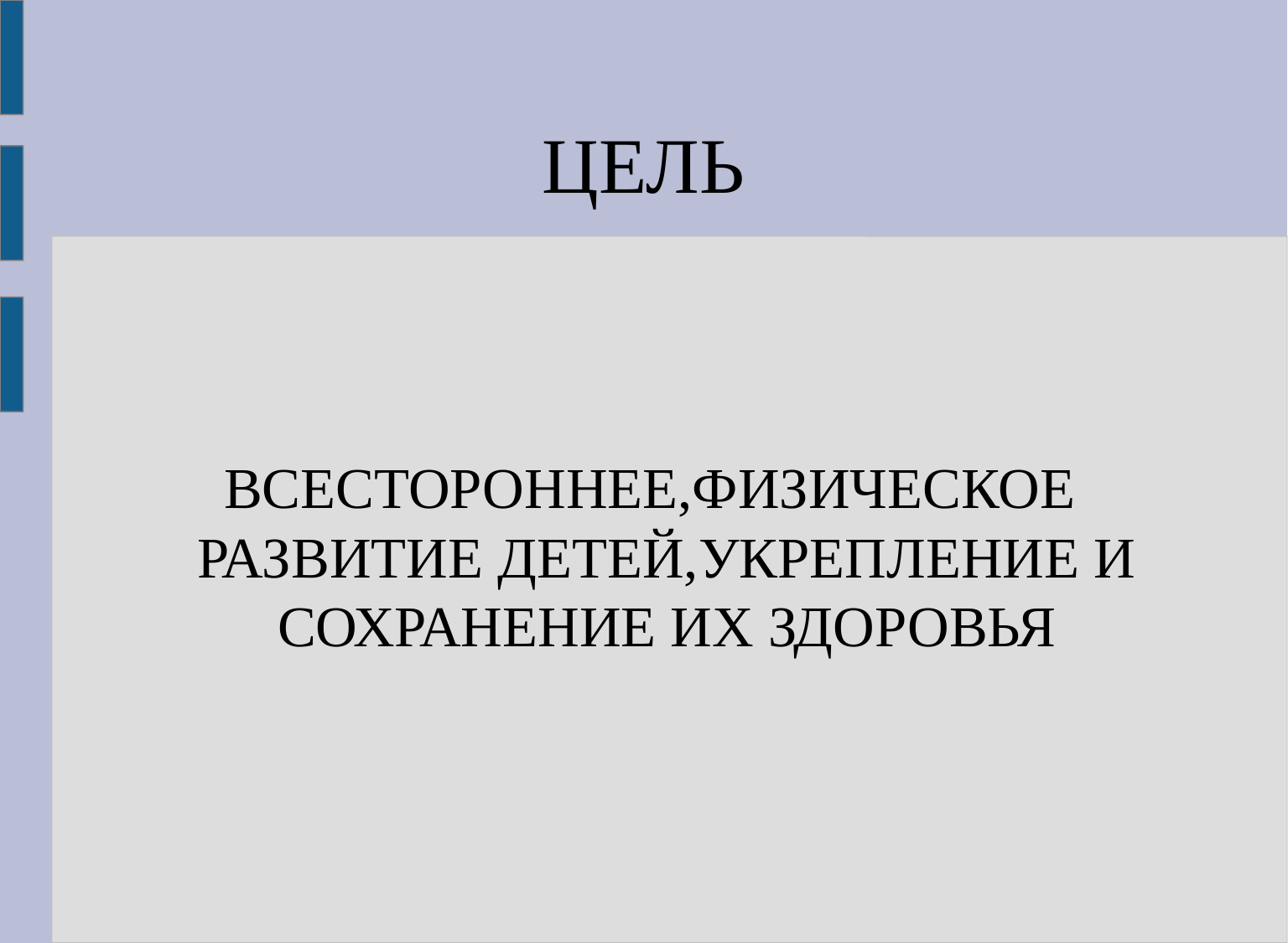

ЦЕЛЬ
ВСЕСТОРОННЕЕ,ФИЗИЧЕСКОЕ РАЗВИТИЕ ДЕТЕЙ,УКРЕПЛЕНИЕ И СОХРАНЕНИЕ ИХ ЗДОРОВЬЯ